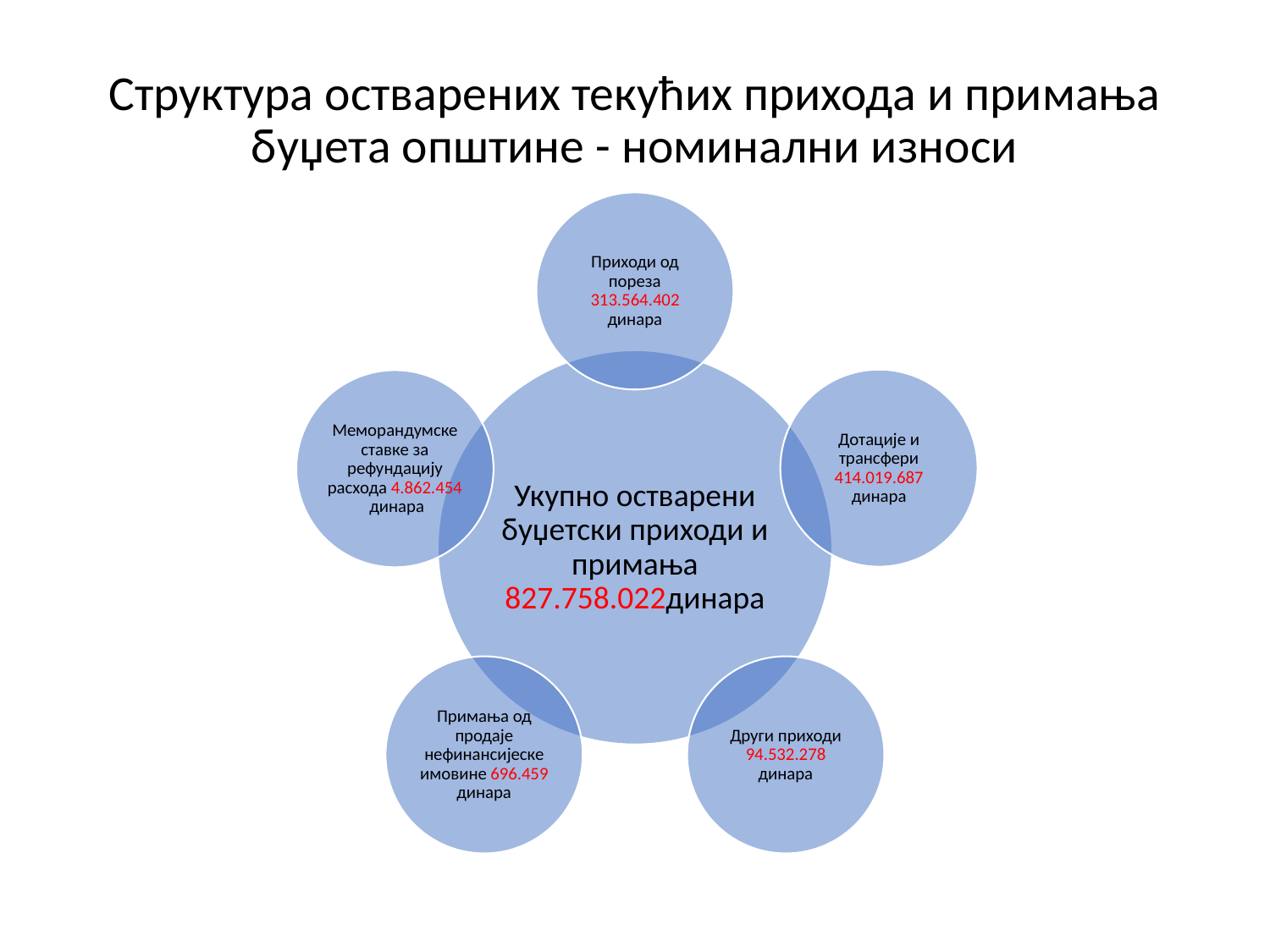

# Структура остварених текућих прихода и примања буџета општине - номинални износи
Укупно остварени буџетски приходи и примања 827.758.022динара
Приходи од пореза 313.564.402 динара
Дотације и трансфери 414.019.687 динара
Други приходи 94.532.278 динара
Примања од продаје нефинансијеске имовине 696.459 динара
Меморандумске ставке за рефундацију расхода 4.862.454  динара